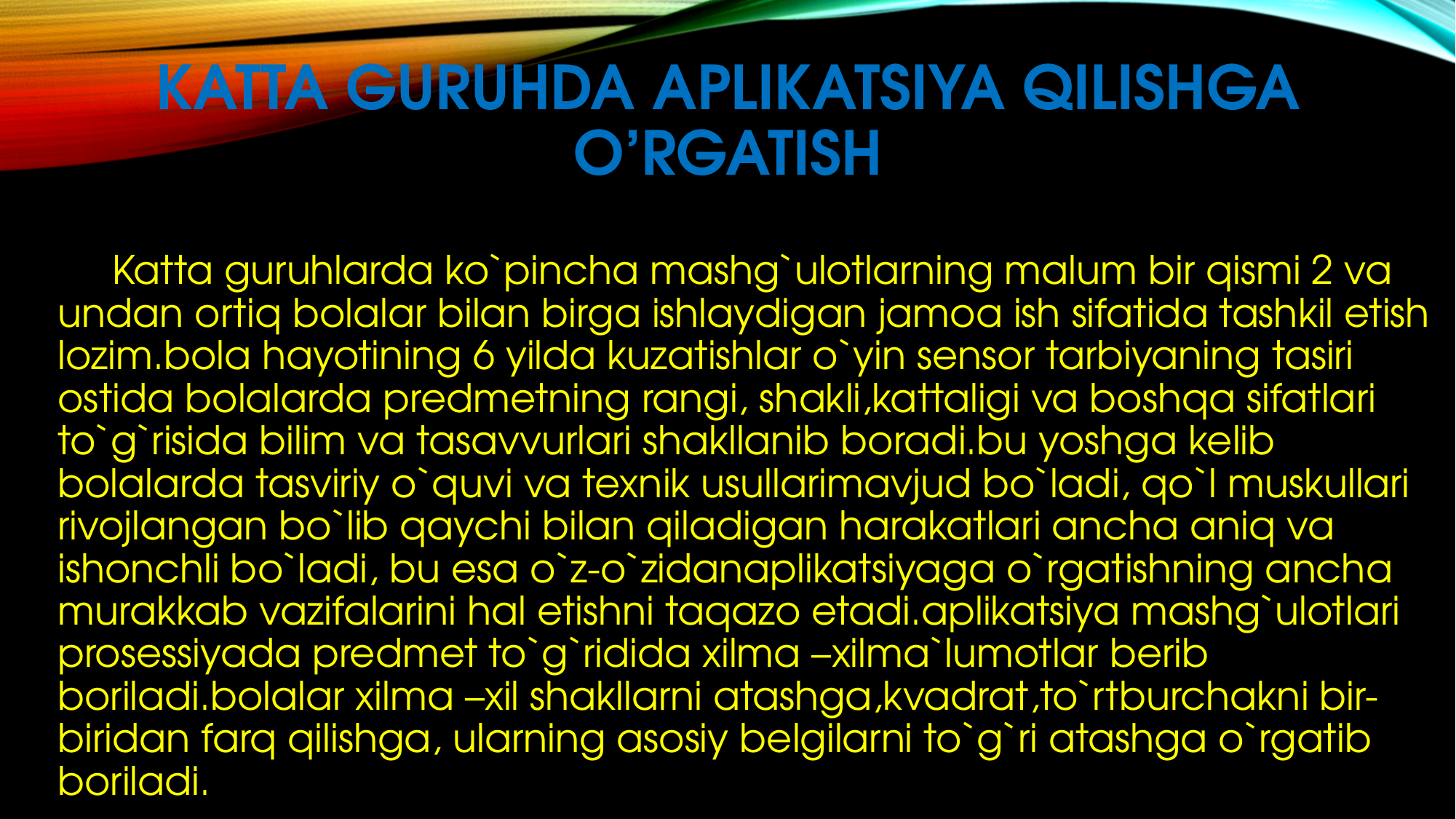

# KATTA GURUHDA APLIKATSIYA QILISHGA O’RGATISH
     Katta guruhlarda ko`pincha mashg`ulotlarning malum bir qismi 2 va undan ortiq bolalar bilan birga ishlaydigan jamoa ish sifatida tashkil etish lozim.bola hayotining 6 yilda kuzatishlar o`yin sensor tarbiyaning tasiri ostida bolalarda predmetning rangi, shakli,kattaligi va boshqa sifatlari to`g`risida bilim va tasavvurlari shakllanib boradi.bu yoshga kelib bolalarda tasviriy o`quvi va texnik usullarimavjud bo`ladi, qo`l muskullari rivojlangan bo`lib qaychi bilan qiladigan harakatlari ancha aniq va ishonchli bo`ladi, bu esa o`z-o`zidanaplikatsiyaga o`rgatishning ancha murakkab vazifalarini hal etishni taqazo etadi.aplikatsiya mashg`ulotlari prosessiyada predmet to`g`ridida xilma –xilma`lumotlar berib boriladi.bolalar xilma –xil shakllarni atashga,kvadrat,to`rtburchakni bir-biridan farq qilishga, ularning asosiy belgilarni to`g`ri atashga o`rgatib boriladi.